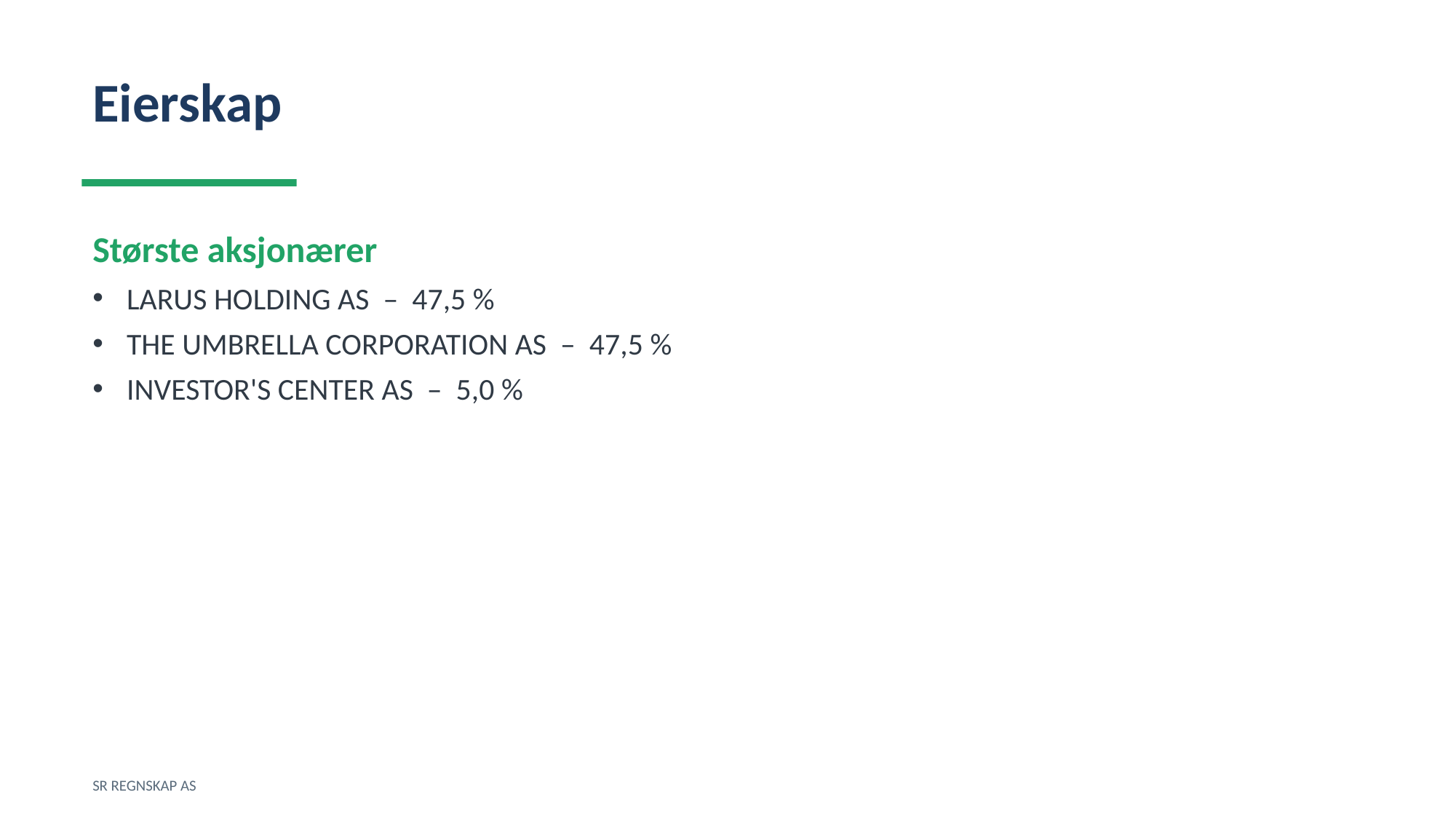

Eierskap

Største aksjonærer
LARUS HOLDING AS  –  47,5 %
THE UMBRELLA CORPORATION AS  –  47,5 %
INVESTOR'S CENTER AS  –  5,0 %
SR REGNSKAP AS